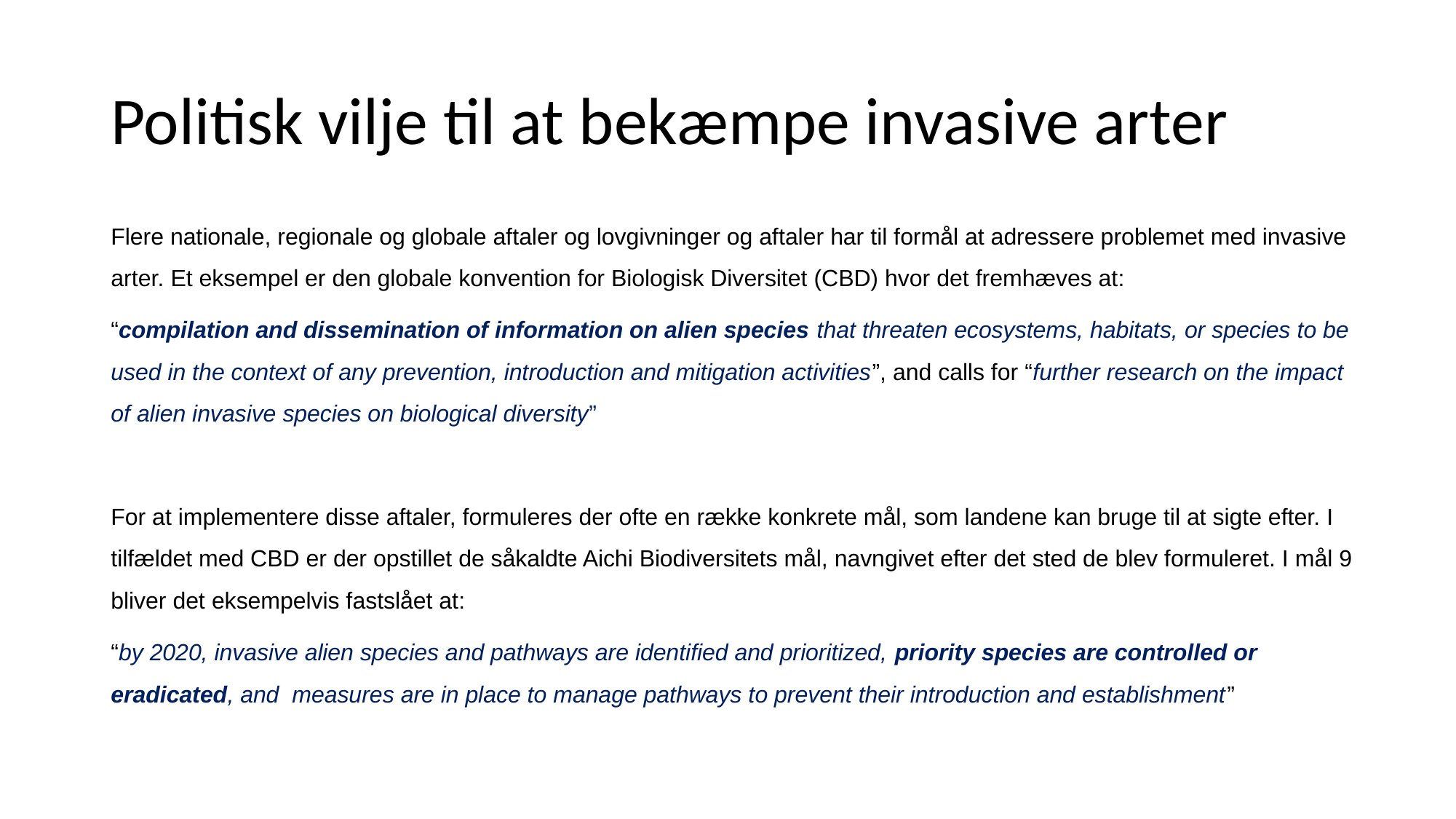

# Politisk vilje til at bekæmpe invasive arter
Flere nationale, regionale og globale aftaler og lovgivninger og aftaler har til formål at adressere problemet med invasive arter. Et eksempel er den globale konvention for Biologisk Diversitet (CBD) hvor det fremhæves at:
“compilation and dissemination of information on alien species that threaten ecosystems, habitats, or species to be used in the context of any prevention, introduction and mitigation activities”, and calls for “further research on the impact of alien invasive species on biological diversity”

For at implementere disse aftaler, formuleres der ofte en række konkrete mål, som landene kan bruge til at sigte efter. I tilfældet med CBD er der opstillet de såkaldte Aichi Biodiversitets mål, navngivet efter det sted de blev formuleret. I mål 9 bliver det eksempelvis fastslået at:
“by 2020, invasive alien species and pathways are identified and prioritized, priority species are controlled or eradicated, and  measures are in place to manage pathways to prevent their introduction and establishment”